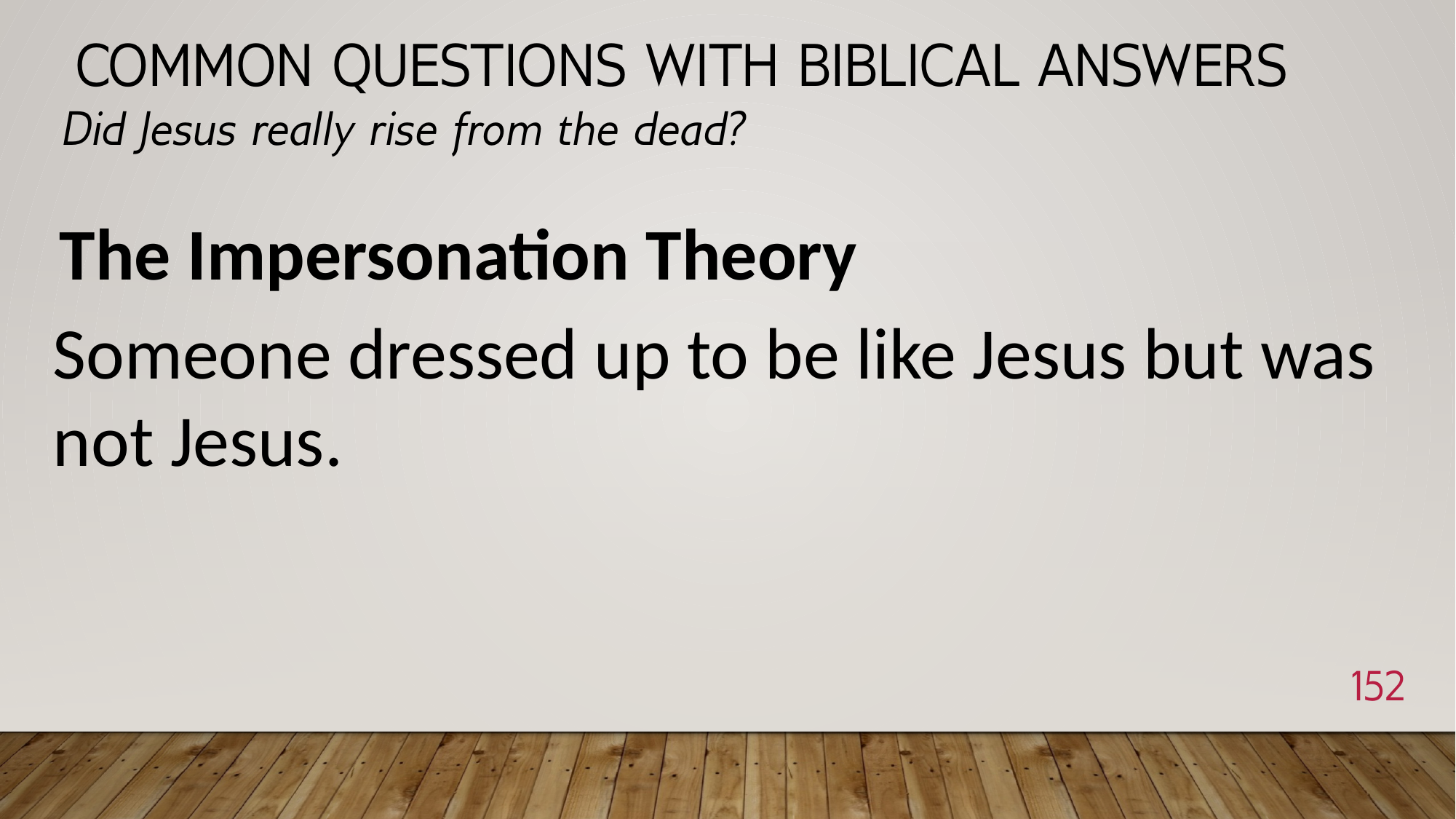

# Common Questions with Biblical Answers
Did Jesus really rise from the dead?
The Impersonation Theory
Someone dressed up to be like Jesus but was not Jesus.
152